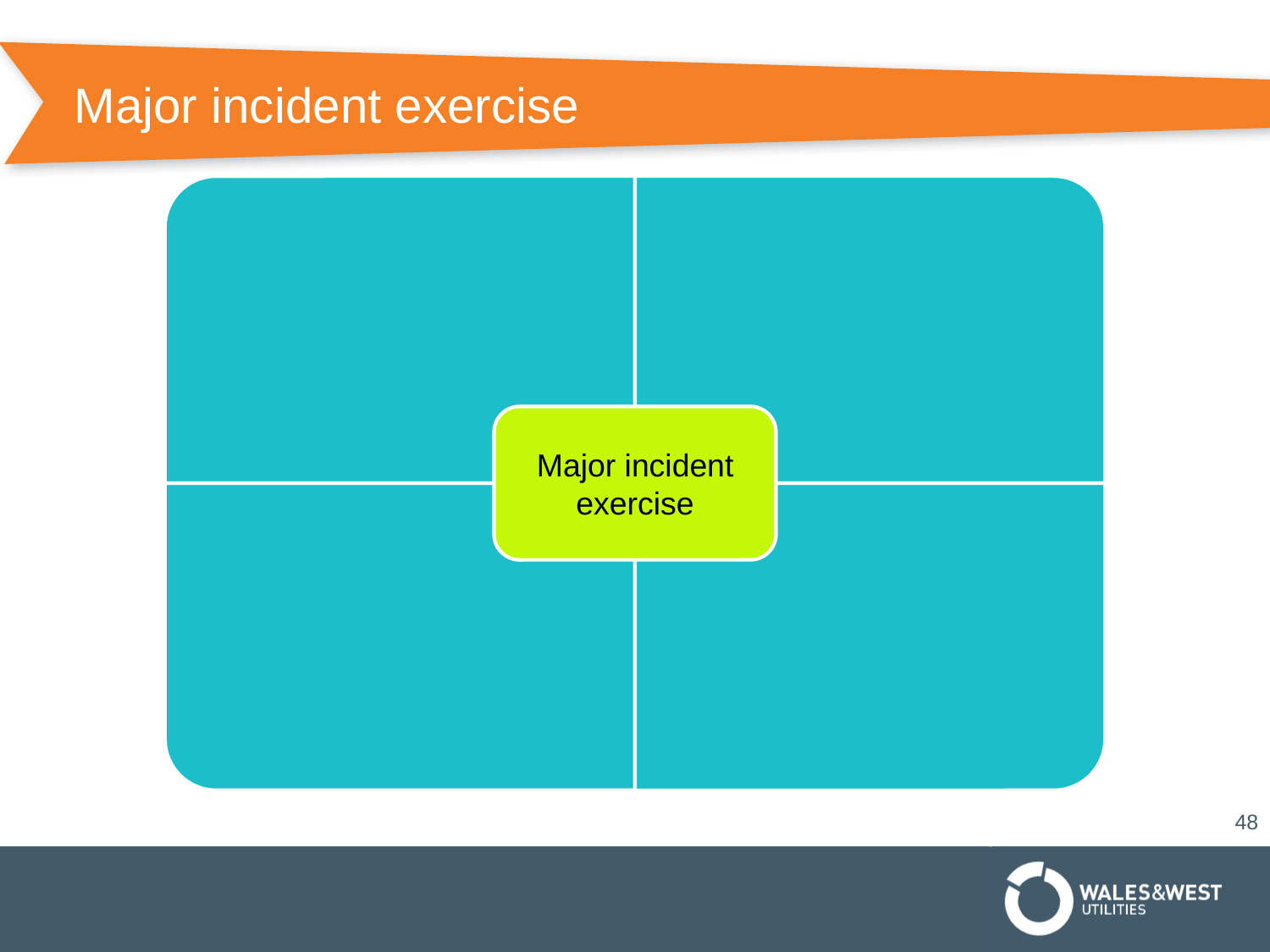

# Major incident exercise
Major incident exercise
Continued to evolve our plans in light of this
48